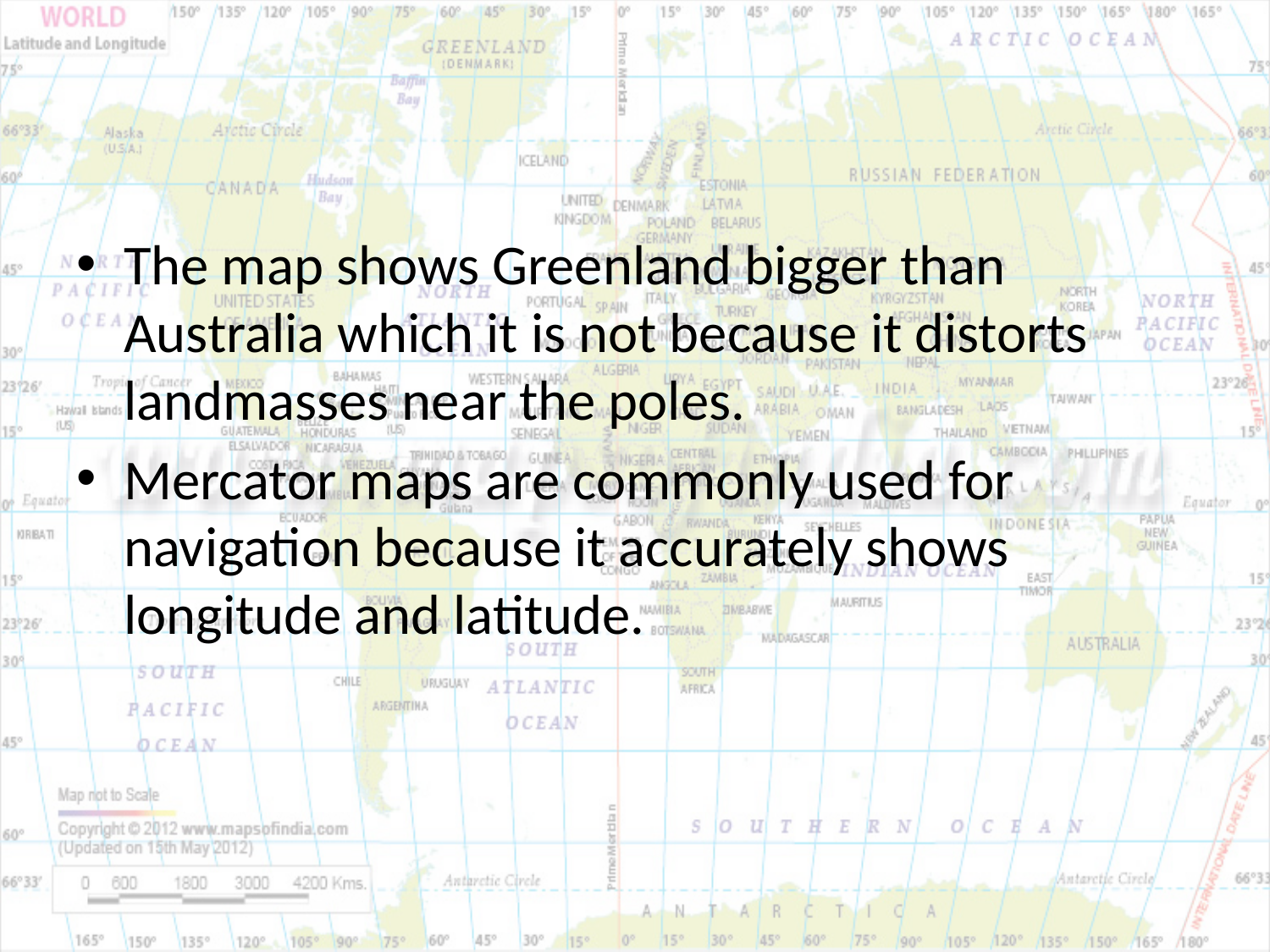

#
The map shows Greenland bigger than Australia which it is not because it distorts landmasses near the poles.
Mercator maps are commonly used for navigation because it accurately shows longitude and latitude.